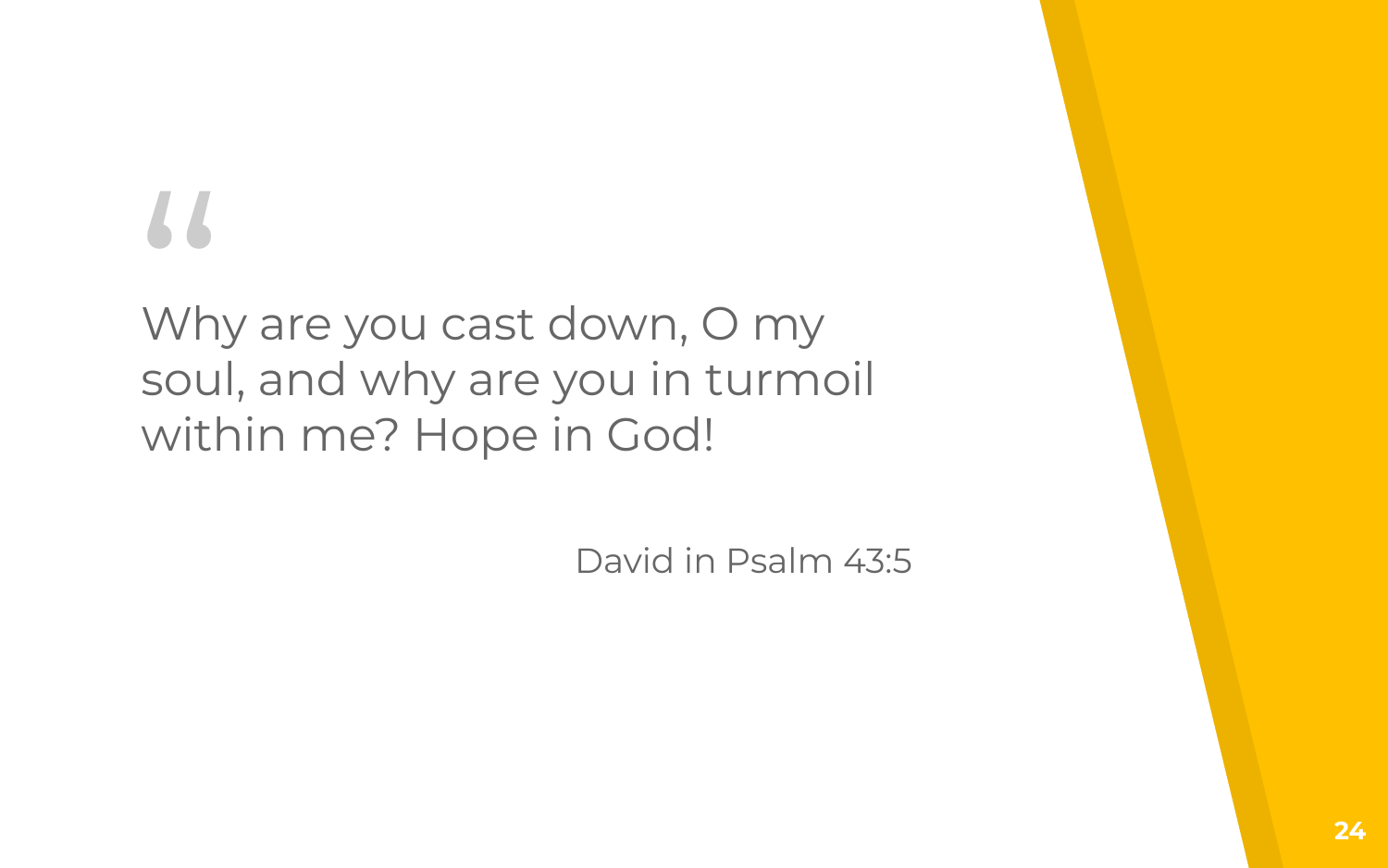

Why are you cast down, O my soul, and why are you in turmoil within me? Hope in God!

David in Psalm 43:5
24